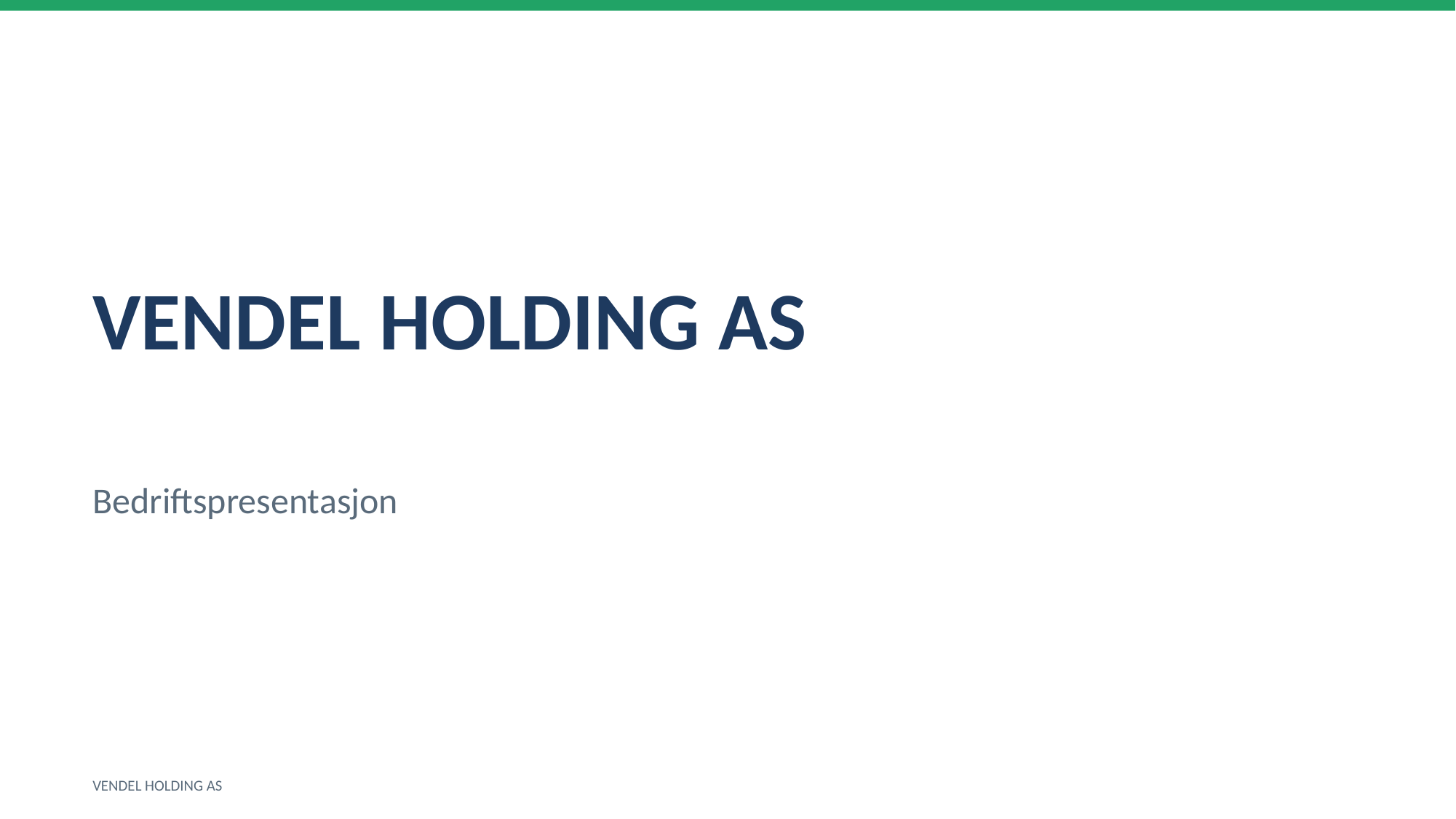

VENDEL HOLDING AS
Bedriftspresentasjon
VENDEL HOLDING AS